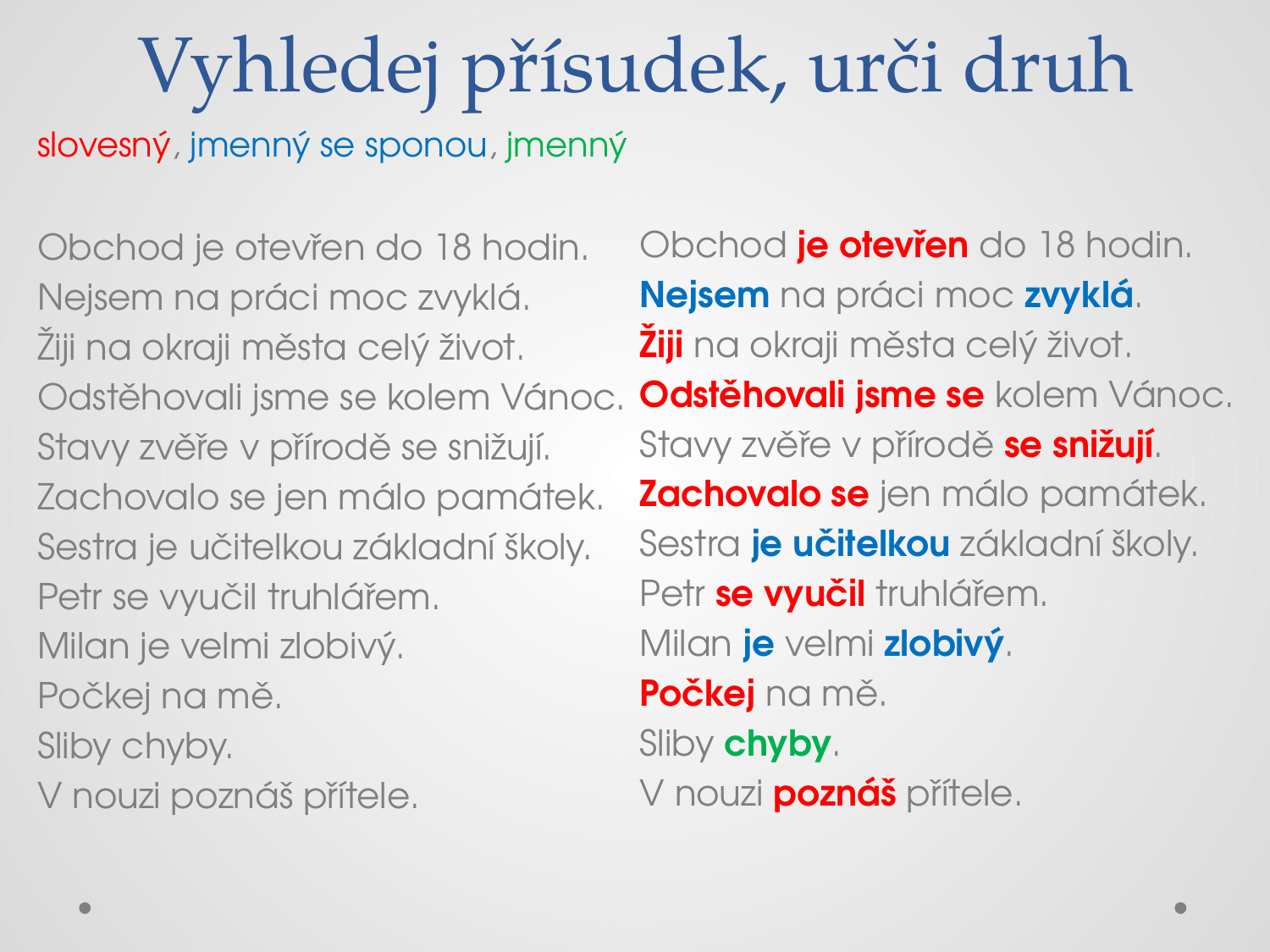

# Vyhledej přísudek, urči druh
slovesný, jmenný se sponou, jmenný

Obchod je otevřen do 18 hodin.
Nejsem na práci moc zvyklá.
Žiji na okraji města celý život.
Odstěhovali jsme se kolem Vánoc.
Stavy zvěře v přírodě se snižují.
Zachovalo se jen málo památek.
Sestra je učitelkou základní školy.
Petr se vyučil truhlářem.
Milan je velmi zlobivý.
Počkej na mě.
Sliby chyby.
V nouzi poznáš přítele.

Obchod je otevřen do 18 hodin.
Nejsem na práci moc zvyklá.
Žiji na okraji města celý život.
Odstěhovali jsme se kolem Vánoc.
Stavy zvěře v přírodě se snižují.
Zachovalo se jen málo památek.
Sestra je učitelkou základní školy.
Petr se vyučil truhlářem.
Milan je velmi zlobivý.
Počkej na mě.
Sliby chyby.
V nouzi poznáš přítele.